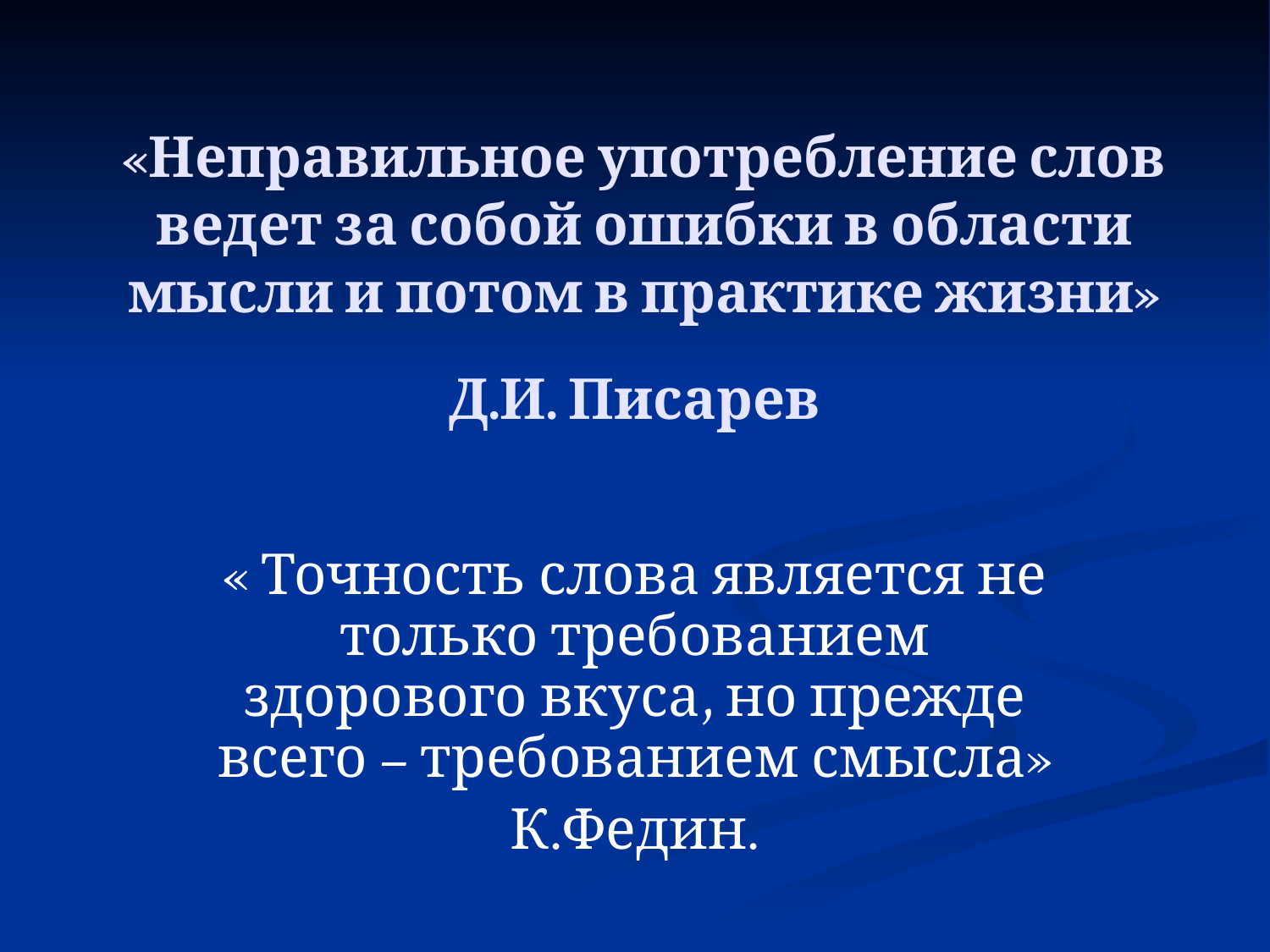

# «Неправильное употребление слов ведет за собой ошибки в области мысли и потом в практике жизни» Д.И. Писарев
« Точность слова является не только требованием здорового вкуса, но прежде всего – требованием смысла»
 К.Федин.